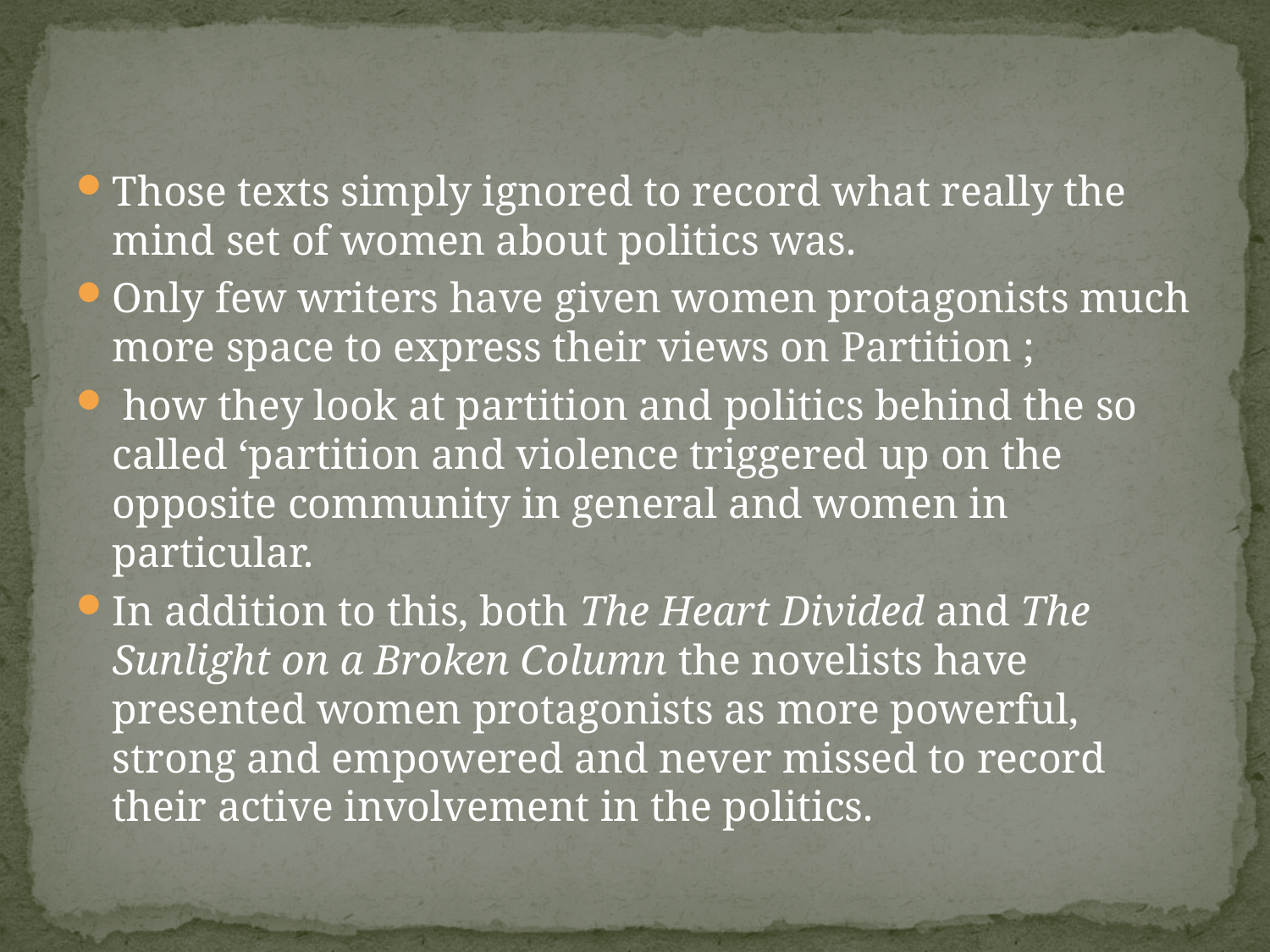

#
Those texts simply ignored to record what really the mind set of women about politics was.
Only few writers have given women protagonists much more space to express their views on Partition ;
 how they look at partition and politics behind the so called ‘partition and violence triggered up on the opposite community in general and women in particular.
In addition to this, both The Heart Divided and The Sunlight on a Broken Column the novelists have presented women protagonists as more powerful, strong and empowered and never missed to record their active involvement in the politics.